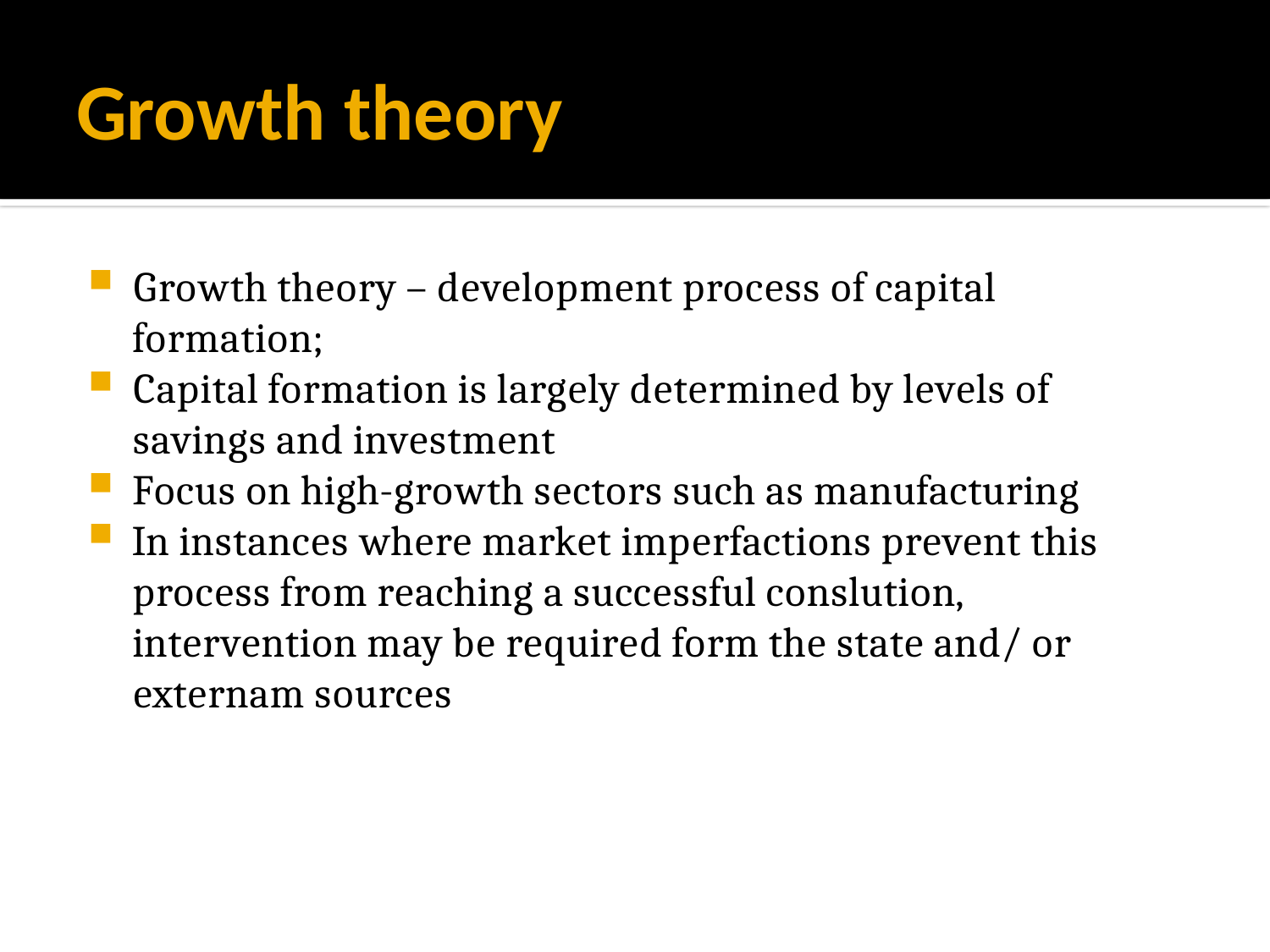

# Growth theory
Growth theory – development process of capital formation;
Capital formation is largely determined by levels of savings and investment
Focus on high-growth sectors such as manufacturing
In instances where market imperfactions prevent this process from reaching a successful conslution, intervention may be required form the state and/ or externam sources